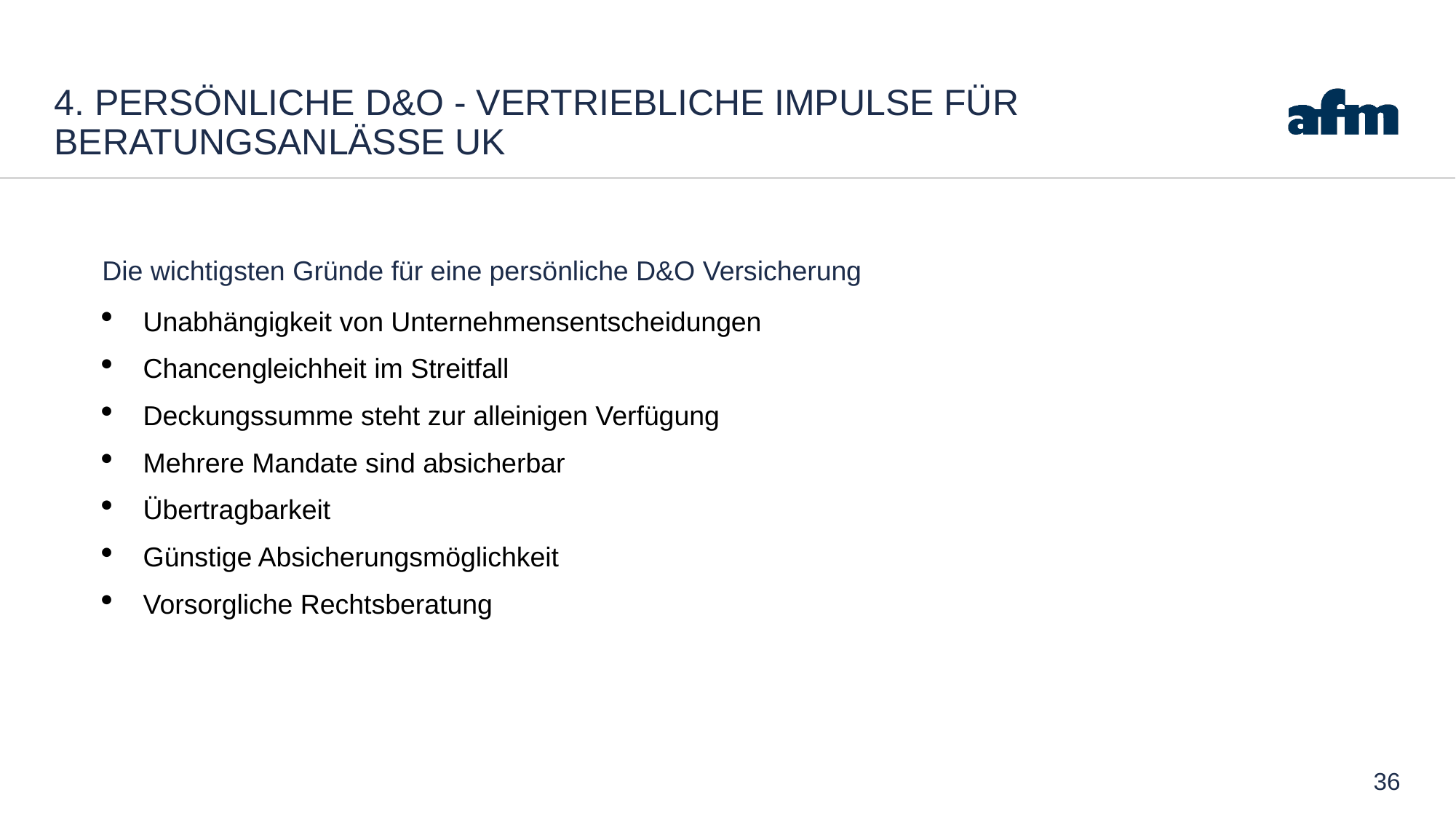

# 4. Persönliche D&O - vertriebliche Impulse für Beratungsanlässe UK

Die wichtigsten Gründe für eine persönliche D&O Versicherung
Unabhängigkeit von Unternehmensentscheidungen
Chancengleichheit im Streitfall
Deckungssumme steht zur alleinigen Verfügung
Mehrere Mandate sind absicherbar
Übertragbarkeit
Günstige Absicherungsmöglichkeit
Vorsorgliche Rechtsberatung
36